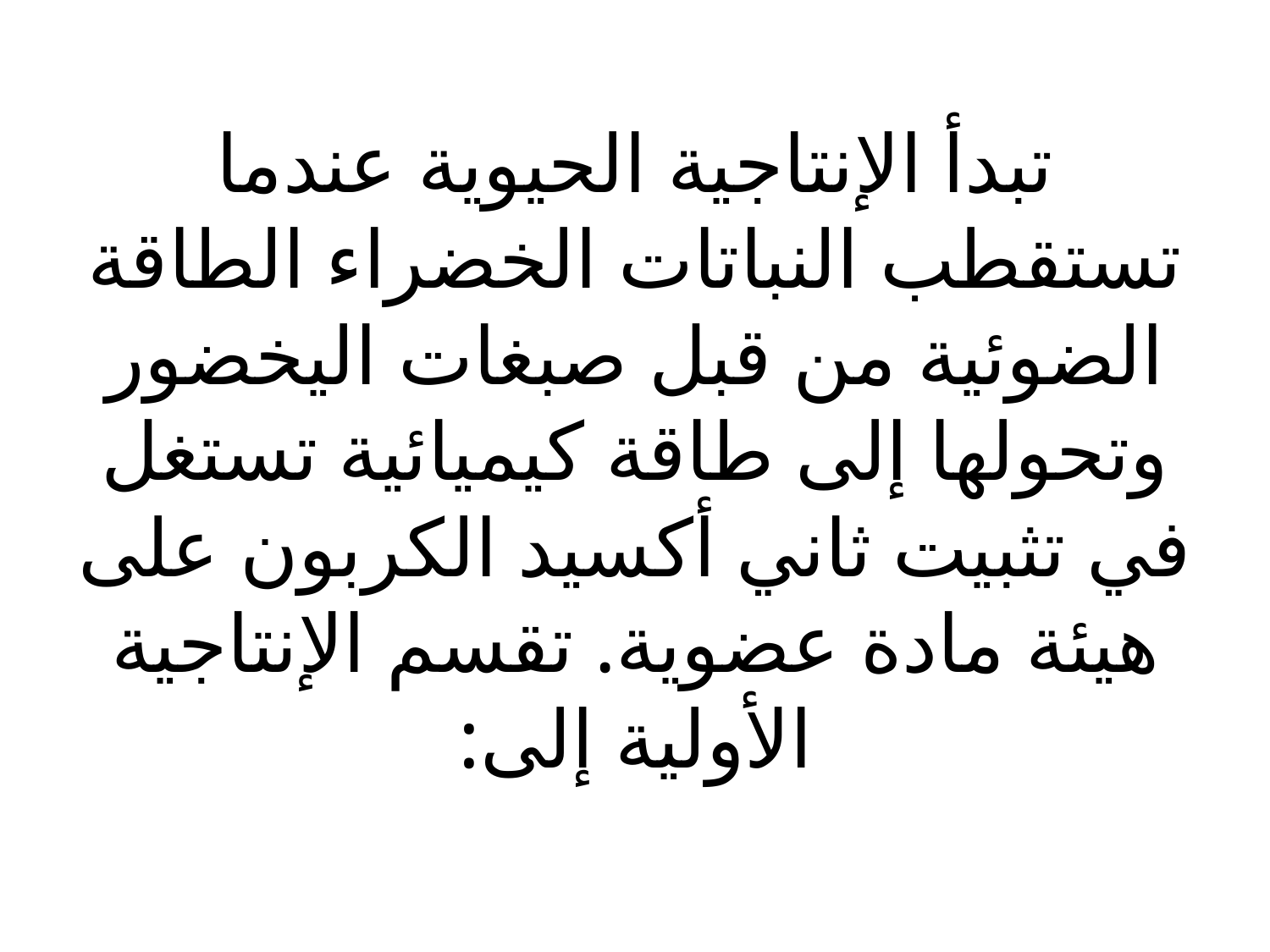

تبدأ الإنتاجية الحيوية عندما تستقطب النباتات الخضراء الطاقة الضوئية من قبل صبغات اليخضور وتحولها إلى طاقة كيميائية تستغل في تثبيت ثاني أكسيد الكربون على هيئة مادة عضوية. تقسم الإنتاجية الأولية إلى: